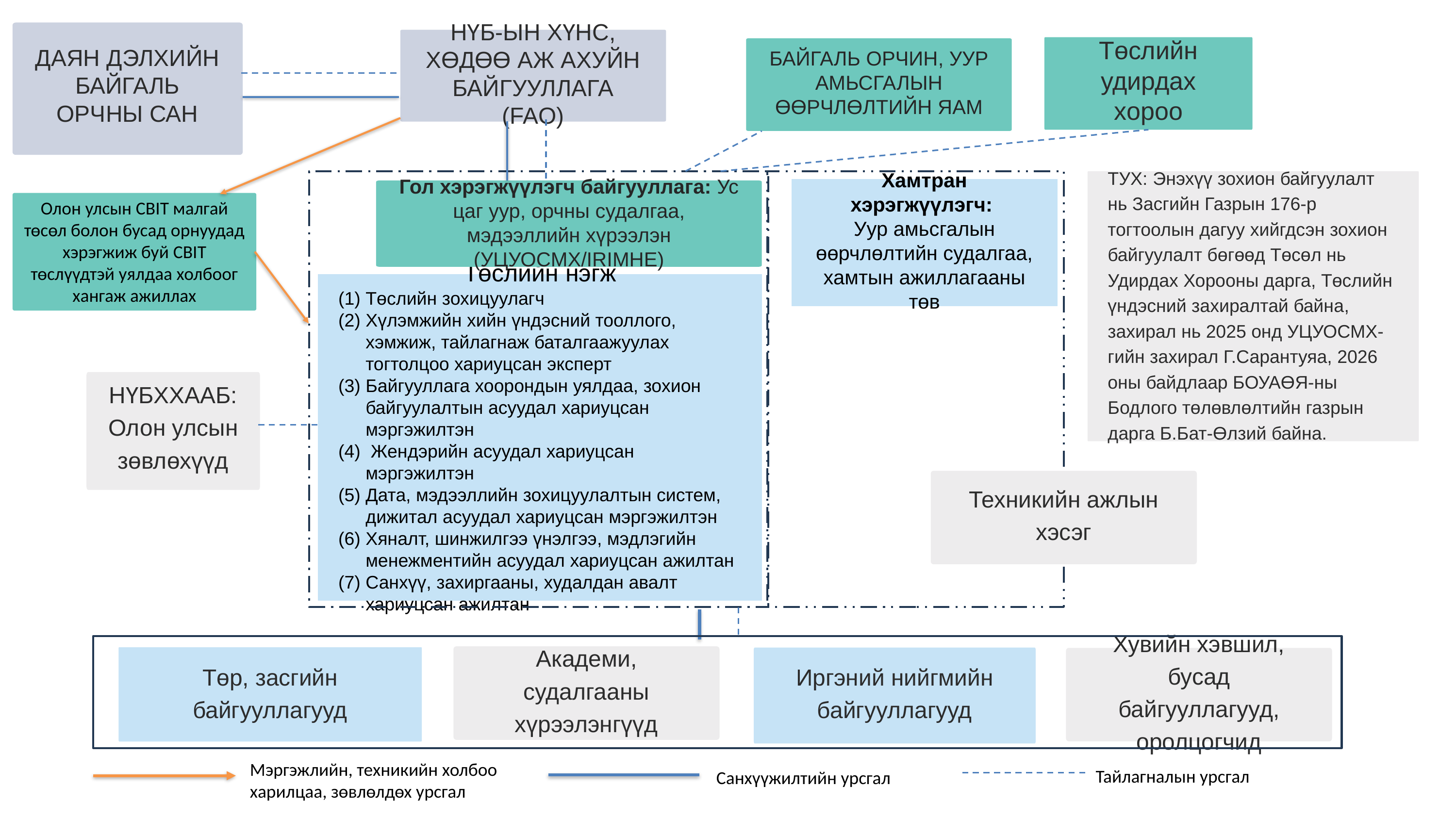

ДАЯН ДЭЛХИЙН БАЙГАЛЬ ОРЧНЫ САН

НҮБ-ЫН ХҮНС, ХӨДӨӨ АЖ АХУЙН БАЙГУУЛЛАГА (FAO)

Төслийн удирдах хороо

БАЙГАЛЬ ОРЧИН, УУР АМЬСГАЛЫН ӨӨРЧЛӨЛТИЙН ЯАМ

ТУХ: Энэхүү зохион байгуулалт нь Засгийн Газрын 176-р тогтоолын дагуу хийгдсэн зохион байгуулалт бөгөөд Төсөл нь  Удирдах Хорооны дарга, Төслийн үндэсний захиралтай байна, захирал нь 2025 онд УЦУОСМХ-гийн захирал Г.Сарантуяа, 2026 оны байдлаар БОУАӨЯ-ны Бодлого төлөвлөлтийн газрын дарга Б.Бат-Өлзий байна.

Хамтран хэрэгжүүлэгч:
Уур амьсгалын өөрчлөлтийн судалгаа, хамтын ажиллагааны төв

Гол хэрэгжүүлэгч байгууллага: Ус цаг уур, орчны судалгаа, мэдээллийн хүрээлэн (УЦУОСМХ/IRIMHE)
Олон улсын CBIT малгай төсөл болон бусад орнуудад хэрэгжиж буй CBIT төслүүдтэй уялдаа холбоог хангаж ажиллах

Төслийн нэгж
Төслийн зохицуулагч
Хүлэмжийн хийн үндэсний тооллого, хэмжиж, тайлагнаж баталгаажуулах тогтолцоо хариуцсан эксперт
Байгууллага хоорондын уялдаа, зохион байгуулалтын асуудал хариуцсан мэргэжилтэн
 Жендэрийн асуудал хариуцсан мэргэжилтэн
Дата, мэдээллийн зохицуулалтын систем, дижитал асуудал хариуцсан мэргэжилтэн
Хяналт, шинжилгээ үнэлгээ, мэдлэгийн менежментийн асуудал хариуцсан ажилтан
Санхүү, захиргааны, худалдан авалт хариуцсан ажилтан

НҮБХХААБ:
Олон улсын зөвлөхүүд

Техникийн ажлын хэсэг

Академи, судалгааны хүрээлэнгүүд

Төр, засгийн байгууллагууд

Иргэний нийгмийн байгууллагууд

Хувийн хэвшил, бусад байгууллагууд, оролцогчид
Мэргэжлийн, техникийн холбоо харилцаа, зөвлөлдөх урсгал
Тайлагналын урсгал
Санхүүжилтийн урсгал